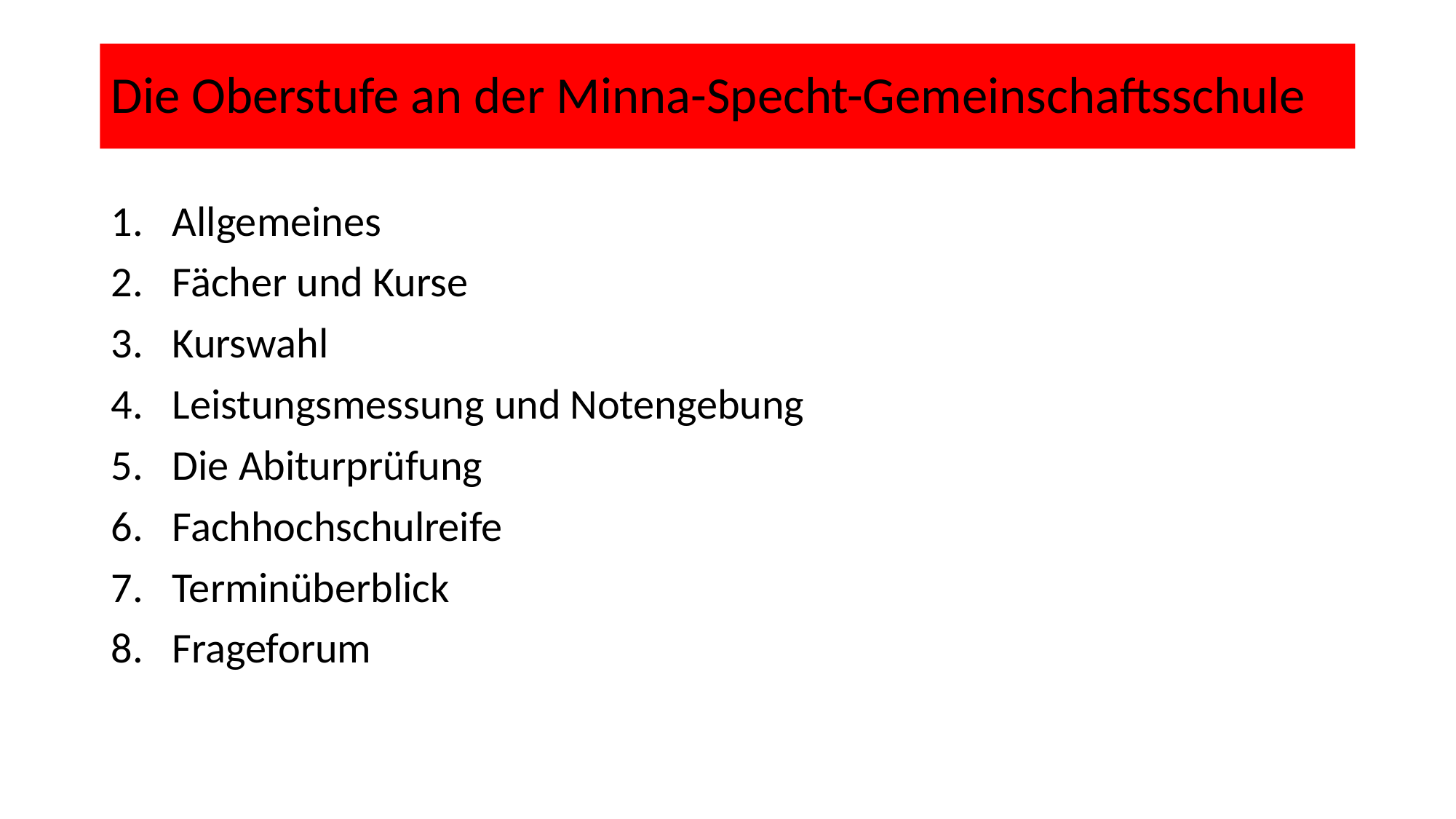

# Die Oberstufe an der Minna-Specht-Gemeinschaftsschule
Allgemeines
Fächer und Kurse
Kurswahl
Leistungsmessung und Notengebung
Die Abiturprüfung
Fachhochschulreife
Terminüberblick
Frageforum